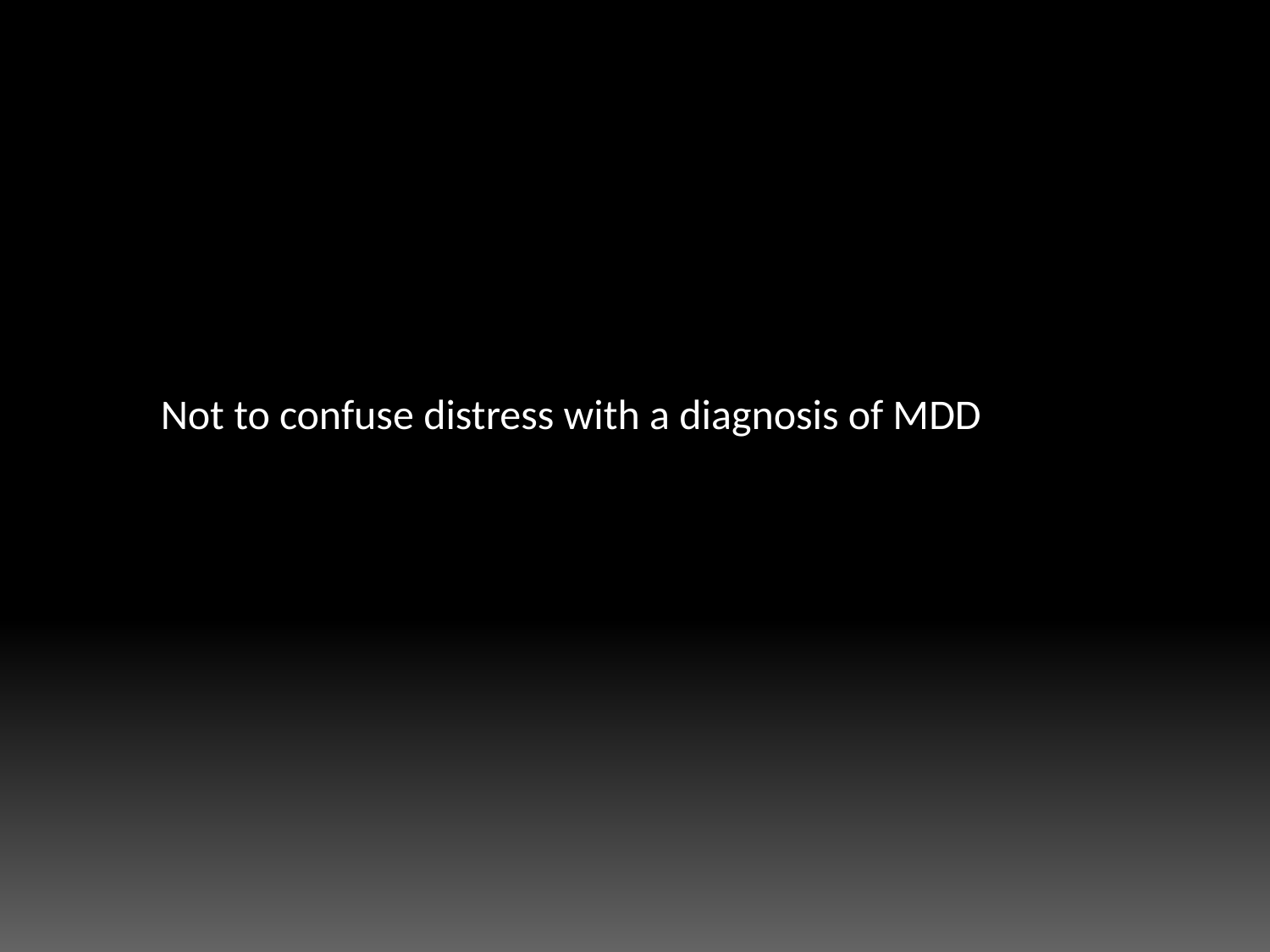

Not to confuse distress with a diagnosis of MDD